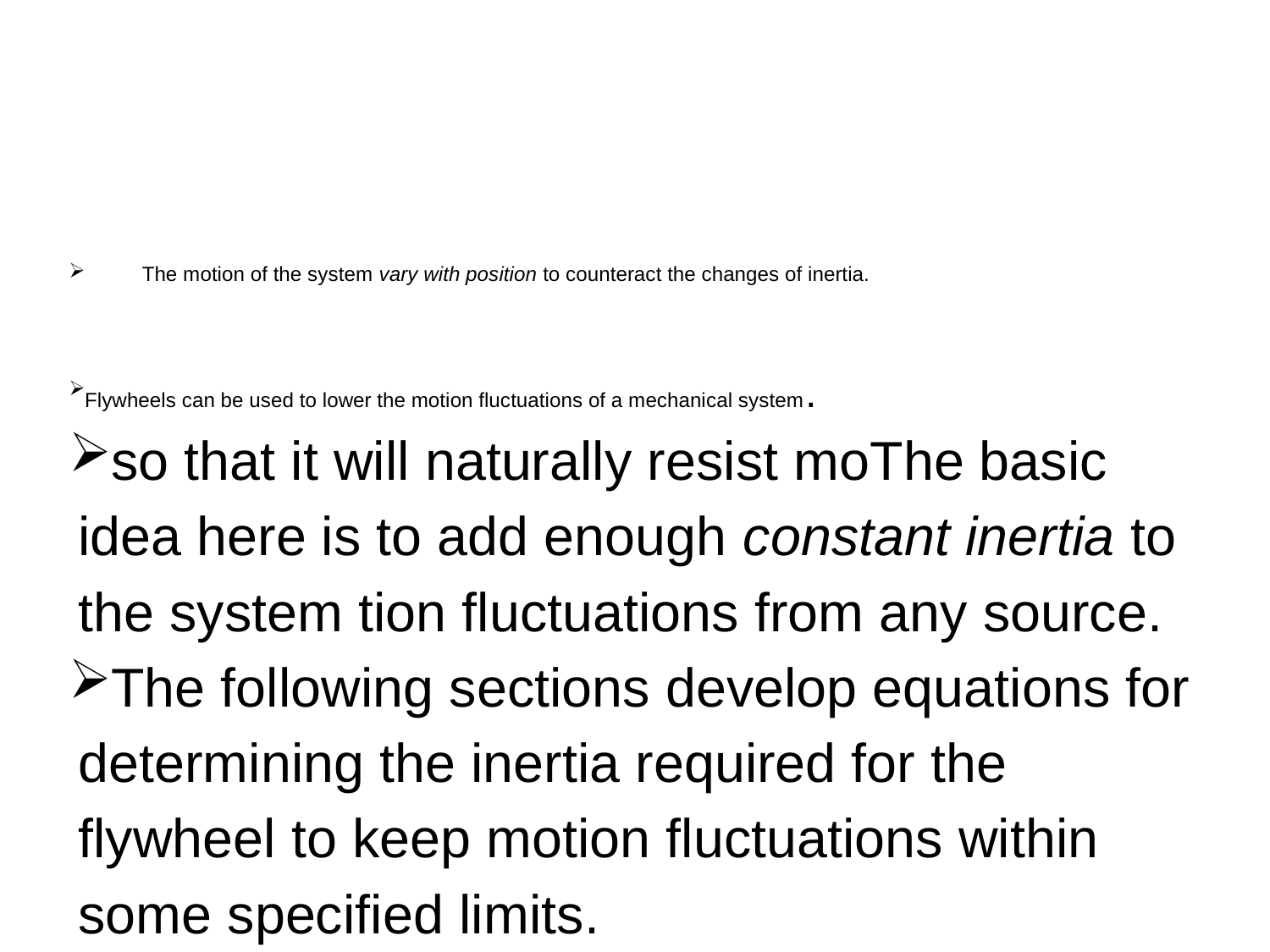

# flywheel mechanism
  The motion of the system vary with position to counteract the changes of inertia.

Flywheels can be used to lower the motion fluctuations of a mechanical system.
so that it will naturally resist moThe basic idea here is to add enough constant inertia to the system tion fluctuations from any source.
The following sections develop equations for determining the inertia required for the flywheel to keep motion fluctuations within some specified limits.